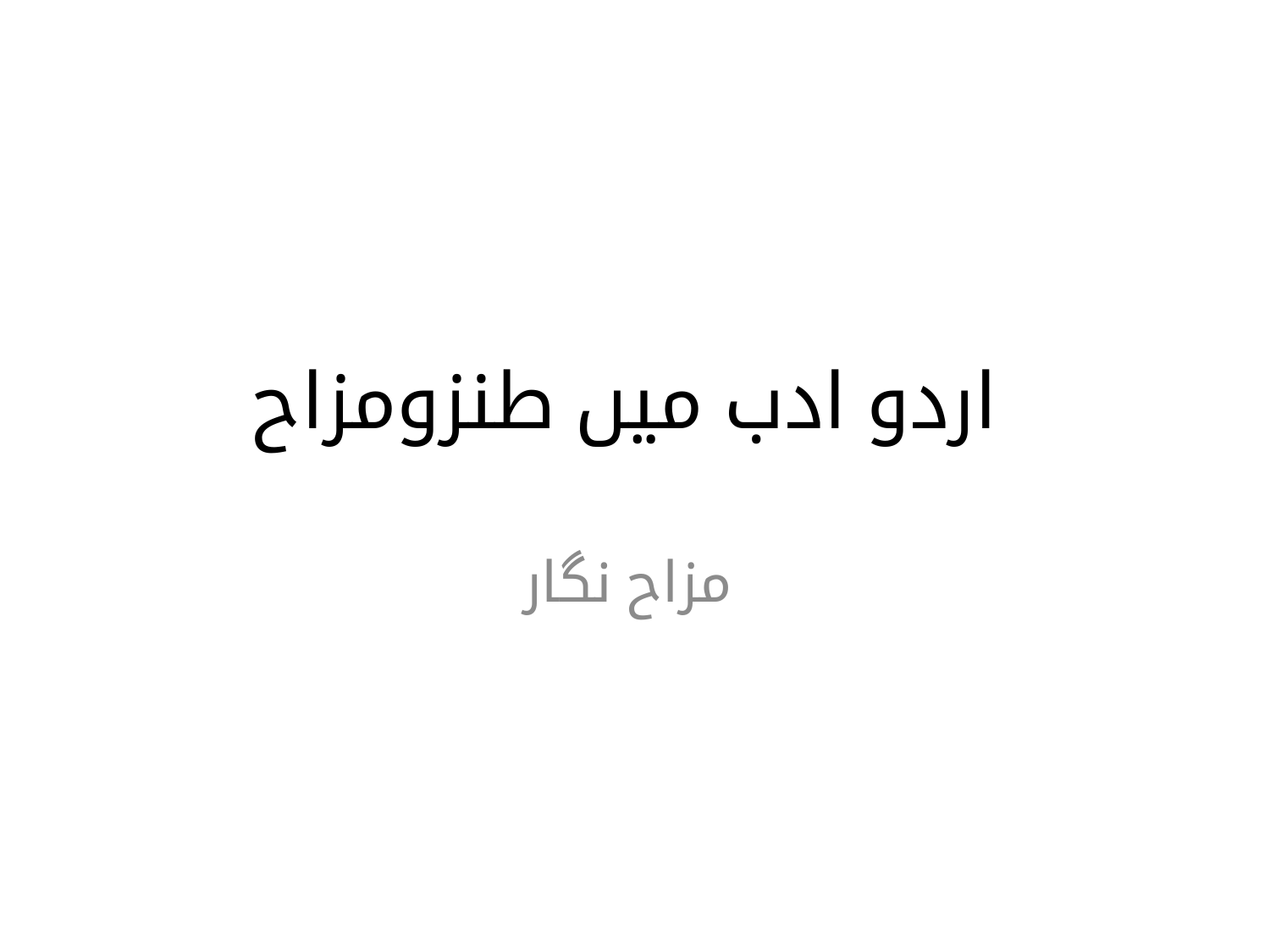

# اردو ادب میں طنزومزاح
مزاح نگار